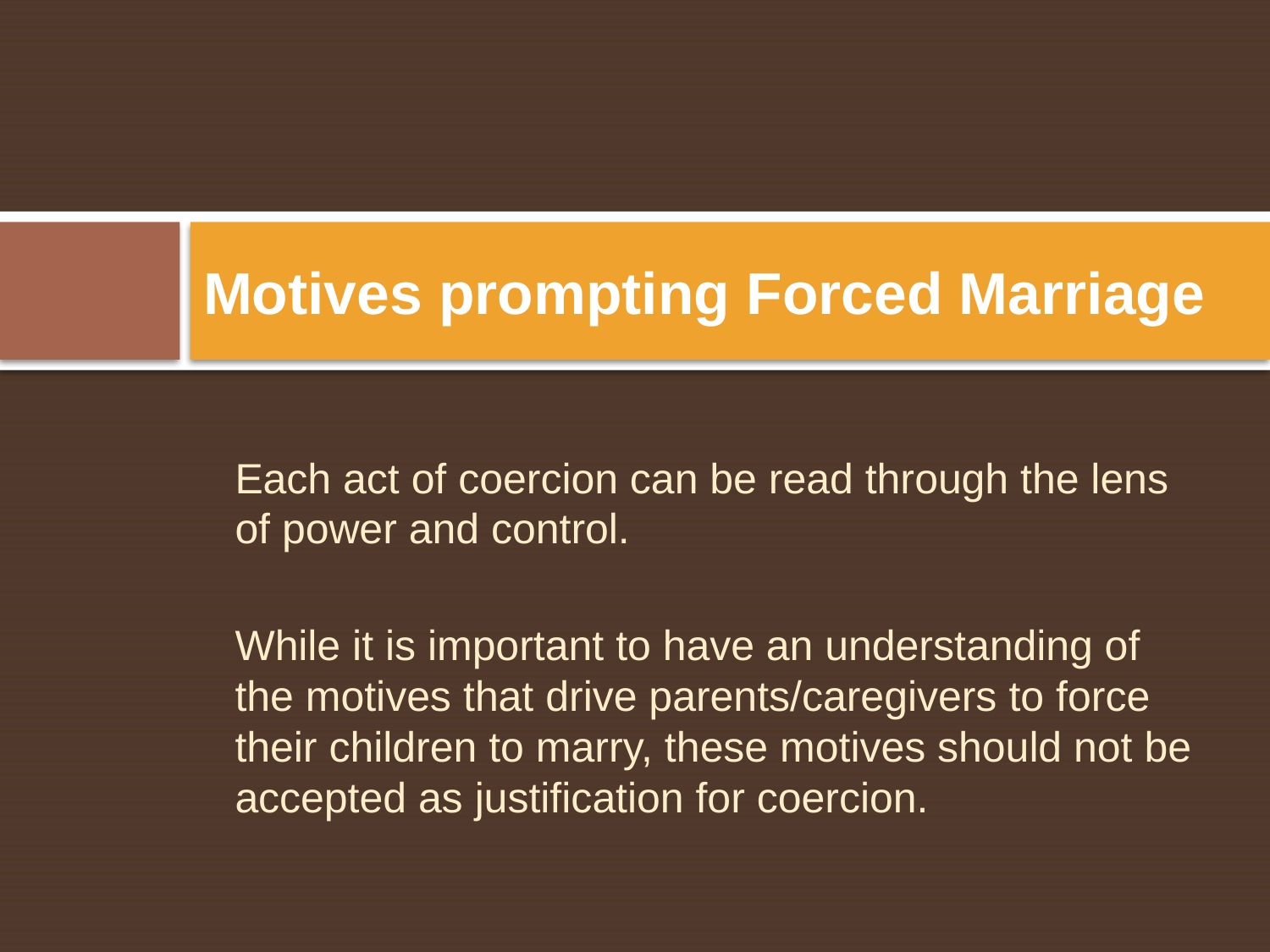

# Motives prompting Forced Marriage

Each act of coercion can be read through the lens of power and control.

While it is important to have an understanding of the motives that drive parents/caregivers to force their children to marry, these motives should not be accepted as justification for coercion.